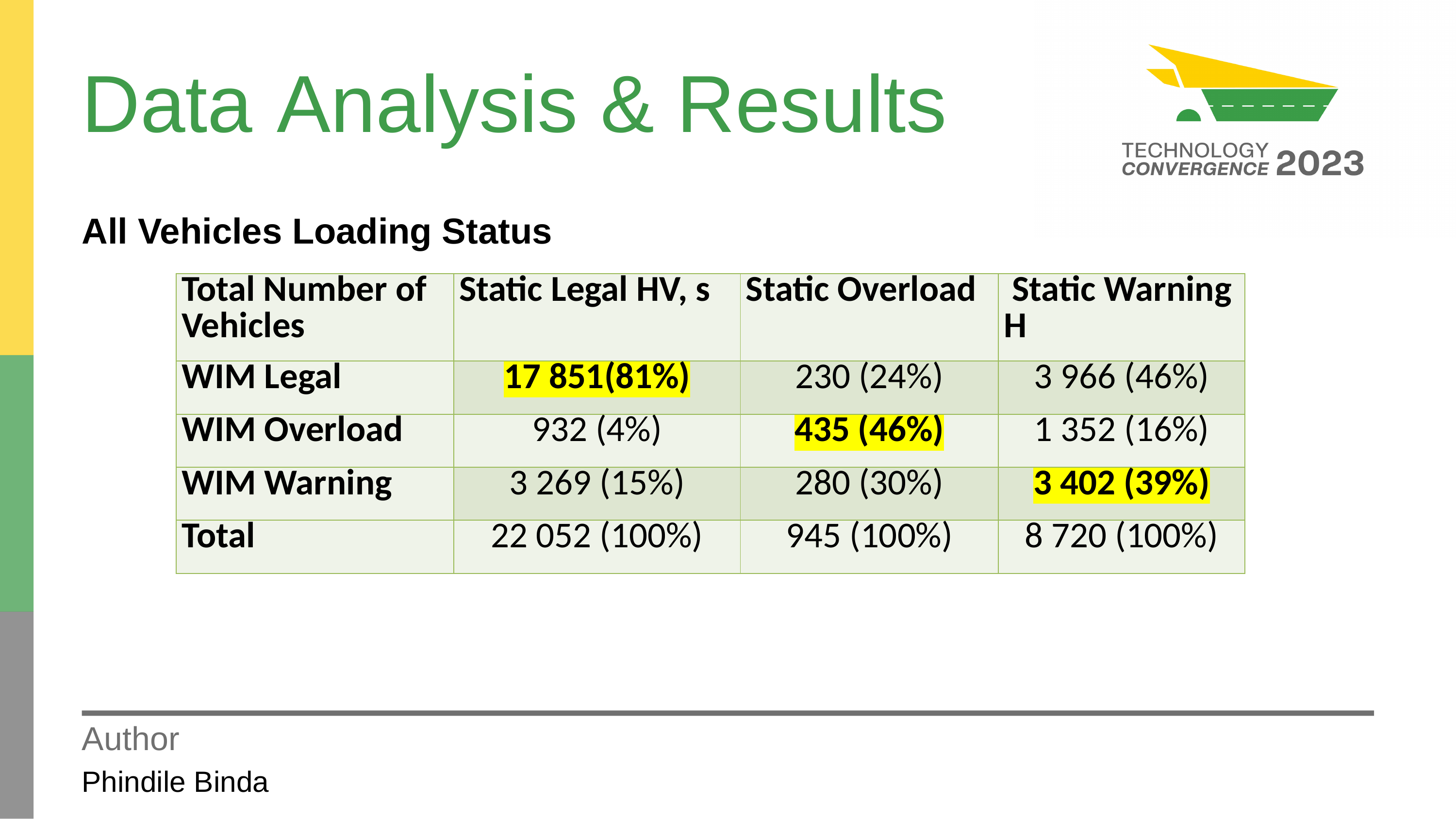

Data Analysis & Results
All Vehicles Loading Status

| Total Number of Vehicles | Static Legal HV, s | Static Overload | Static Warning H |
| --- | --- | --- | --- |
| WIM Legal | 17 851(81%) | 230 (24%) | 3 966 (46%) |
| WIM Overload | 932 (4%) | 435 (46%) | 1 352 (16%) |
| WIM Warning | 3 269 (15%) | 280 (30%) | 3 402 (39%) |
| Total | 22 052 (100%) | 945 (100%) | 8 720 (100%) |

Author
Phindile Binda